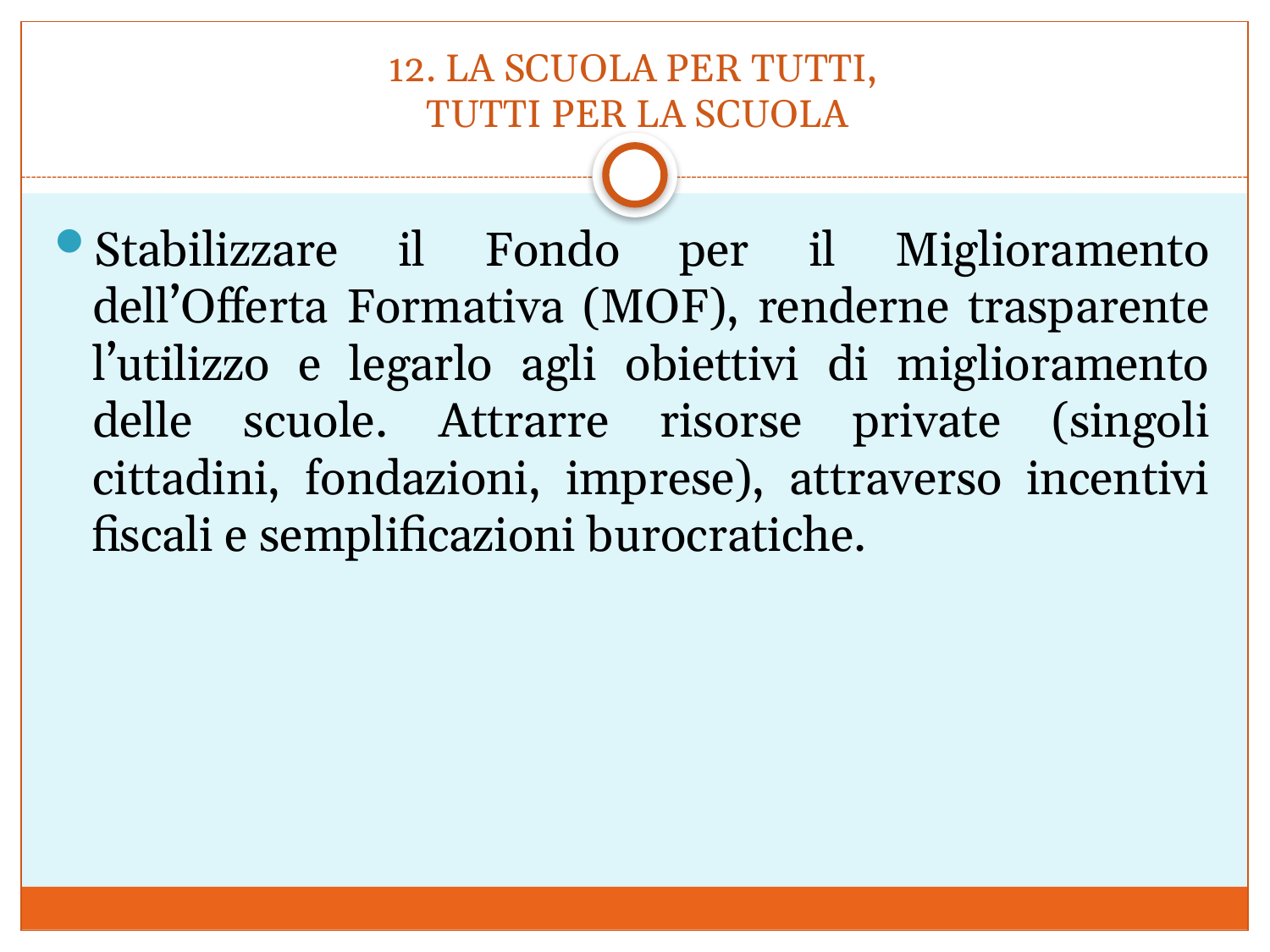

# 12. LA SCUOLA PER TUTTI, TUTTI PER LA SCUOLA
Stabilizzare il Fondo per il Miglioramento dell’Offerta Formativa (MOF), renderne trasparente l’utilizzo e legarlo agli obiettivi di miglioramento delle scuole. Attrarre risorse private (singoli cittadini, fondazioni, imprese), attraverso incentivi fiscali e semplificazioni burocratiche.